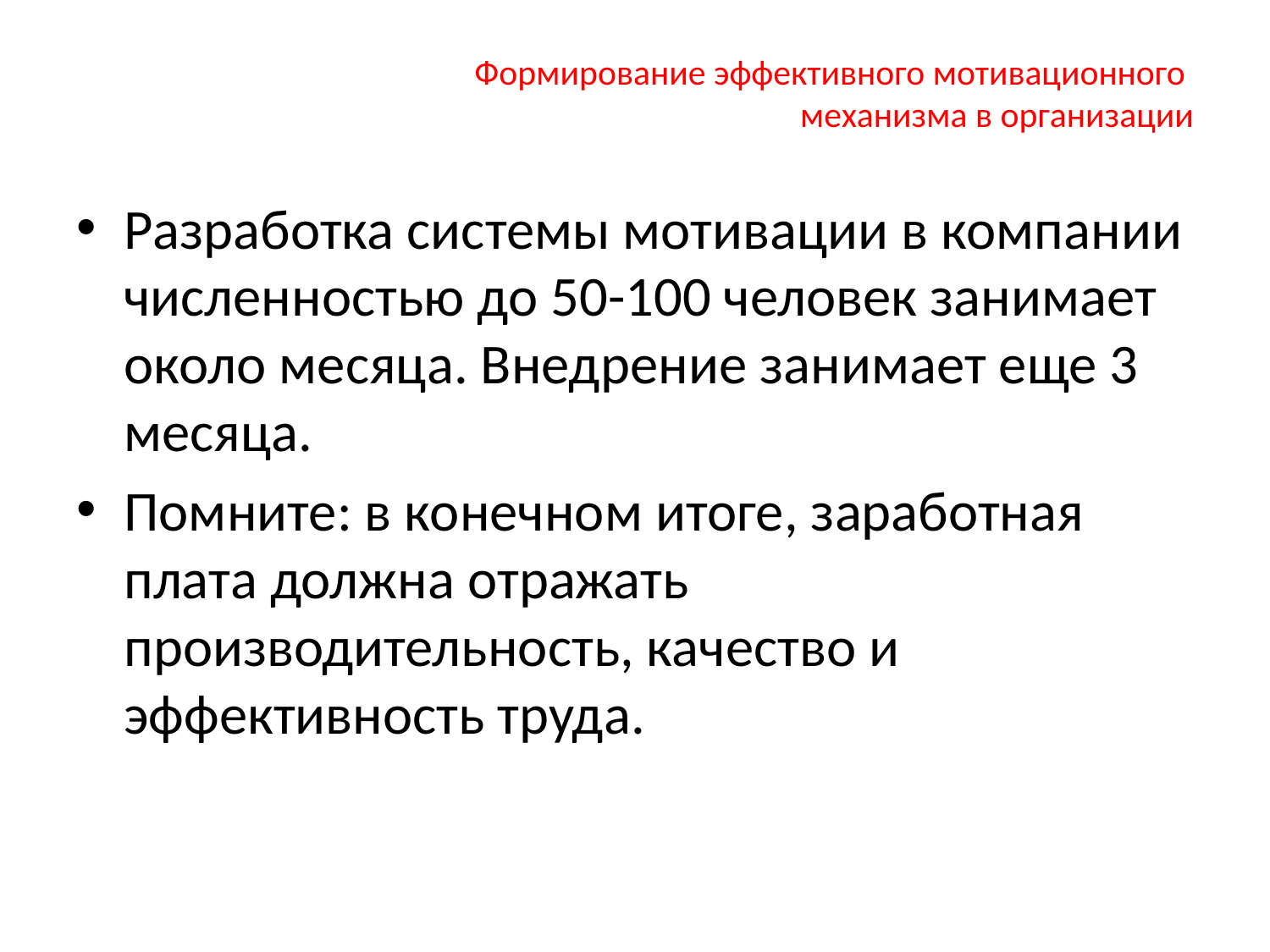

# Формирование эффективного мотивационного механизма в организации
Разработка системы мотивации в компании численностью до 50-100 человек занимает около месяца. Внедрение занимает еще 3 месяца.
Помните: в конечном итоге, заработная плата должна отражать производительность, качество и эффективность труда.